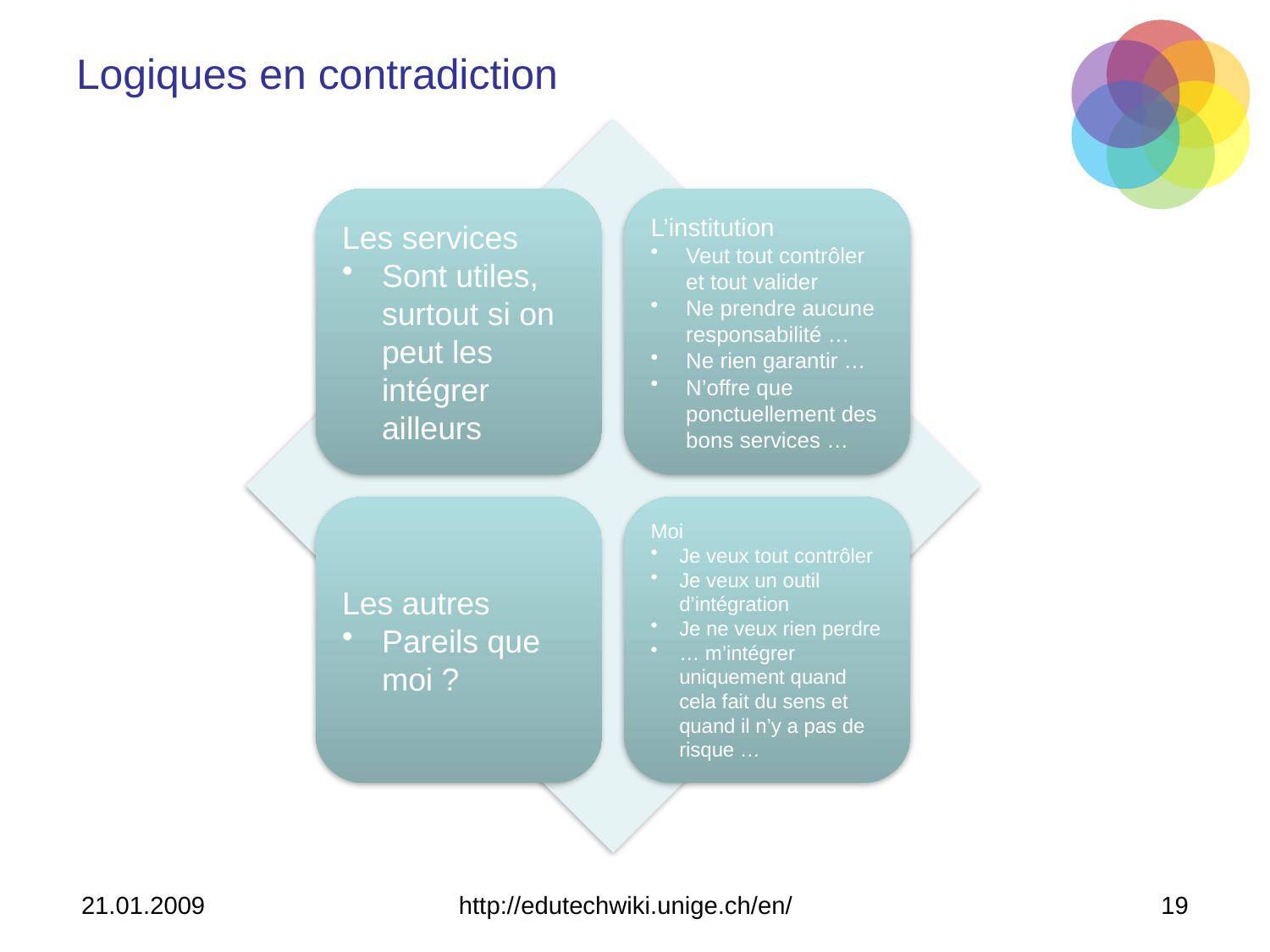

# Logiques en contradiction
L’institution
Veut tout contrôler et tout valider
Les autres
Pareils que moi ?
Moi
Je veux tout contrôler
Je veux un outil d’intégration
Ne prendre aucune responsabilité …
Ne rien garantir …
Je ne veux rien perdre
N’offre que ponctuellement des bons services …
… m’intégrer uniquement quand cela fait du sens et quand il n’y a pas de risque …
Les services
Sont utiles, surtout si on peut les intégrer ailleurs
21.01.2009
http://edutechwiki.unige.ch/en/
19